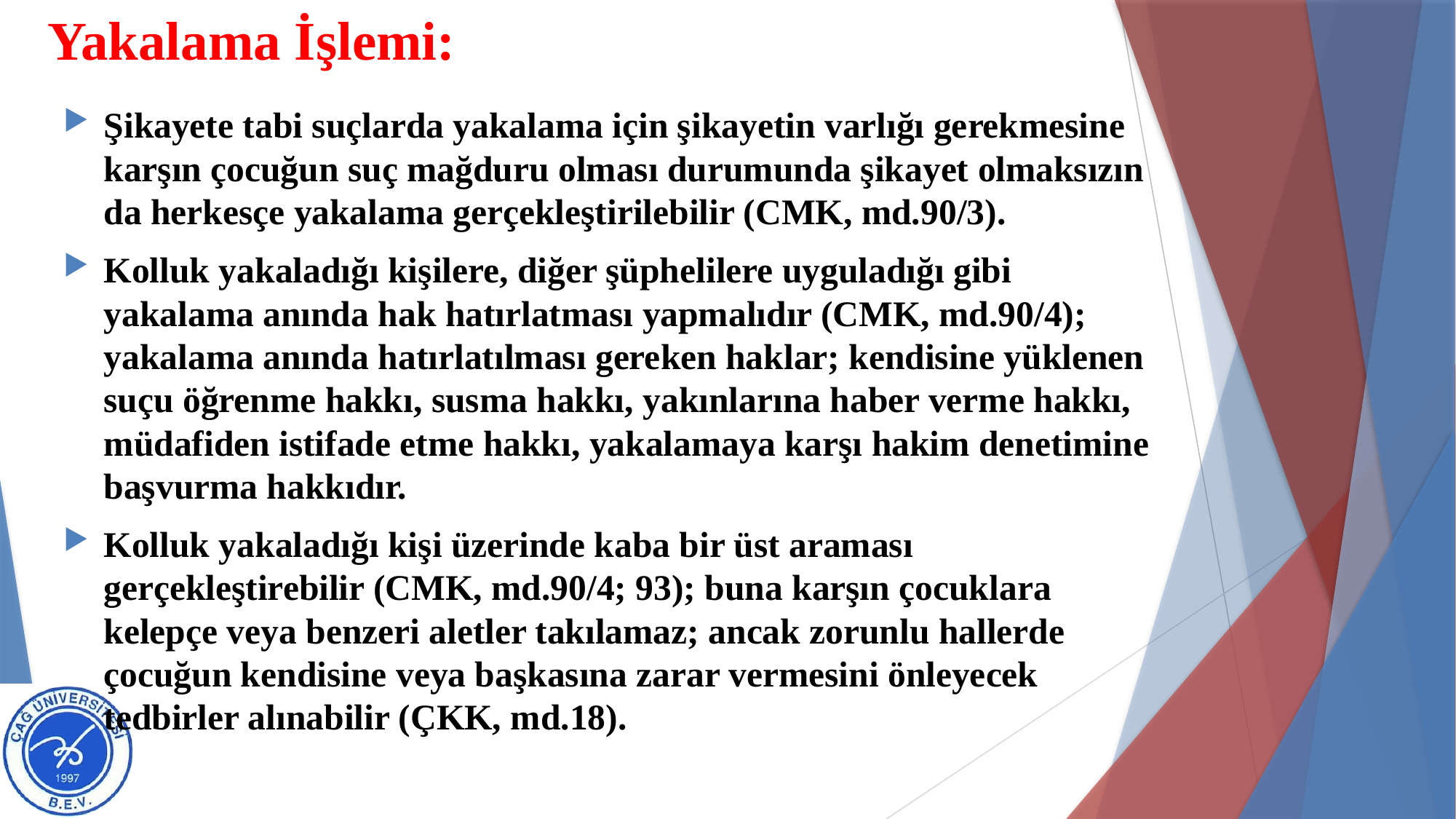

# Yakalama İşlemi:
Şikayete tabi suçlarda yakalama için şikayetin varlığı gerekmesine karşın çocuğun suç mağduru olması durumunda şikayet olmaksızın da herkesçe yakalama gerçekleştirilebilir (CMK, md.90/3).
Kolluk yakaladığı kişilere, diğer şüphelilere uyguladığı gibi yakalama anında hak hatırlatması yapmalıdır (CMK, md.90/4); yakalama anında hatırlatılması gereken haklar; kendisine yüklenen suçu öğrenme hakkı, susma hakkı, yakınlarına haber verme hakkı, müdafiden istifade etme hakkı, yakalamaya karşı hakim denetimine başvurma hakkıdır.
Kolluk yakaladığı kişi üzerinde kaba bir üst araması gerçekleştirebilir (CMK, md.90/4; 93); buna karşın çocuklara kelepçe veya benzeri aletler takılamaz; ancak zorunlu hallerde çocuğun kendisine veya başkasına zarar vermesini önleyecek tedbirler alınabilir (ÇKK, md.18).